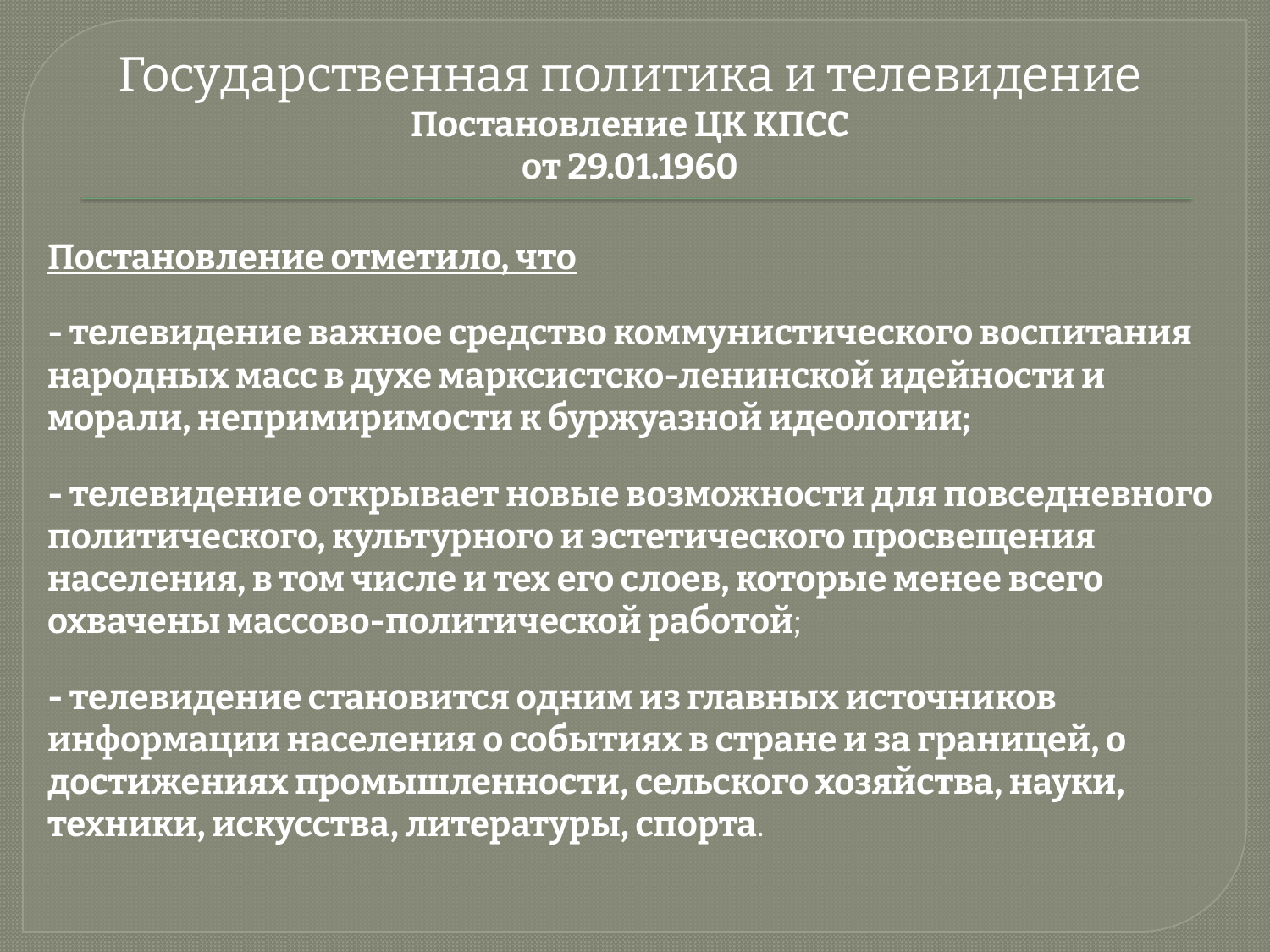

Государственная политика и телевидение
Постановление ЦК КПСС
от 29.01.1960

#
Постановление отметило, что

- телевидение важное средство коммунистического воспитания народных масс в духе марксистско-ленинской идейности и морали, непримиримости к буржуазной идеологии;

- телевидение открывает новые возможности для повседневного политического, культурного и эстетического просвещения населения, в том числе и тех его слоев, которые менее всего охвачены массово-политической работой;

- телевидение становится одним из главных источников информации населения о событиях в стране и за границей, о достижениях промышленности, сельского хозяйства, науки, техники, искусства, литературы, спорта.